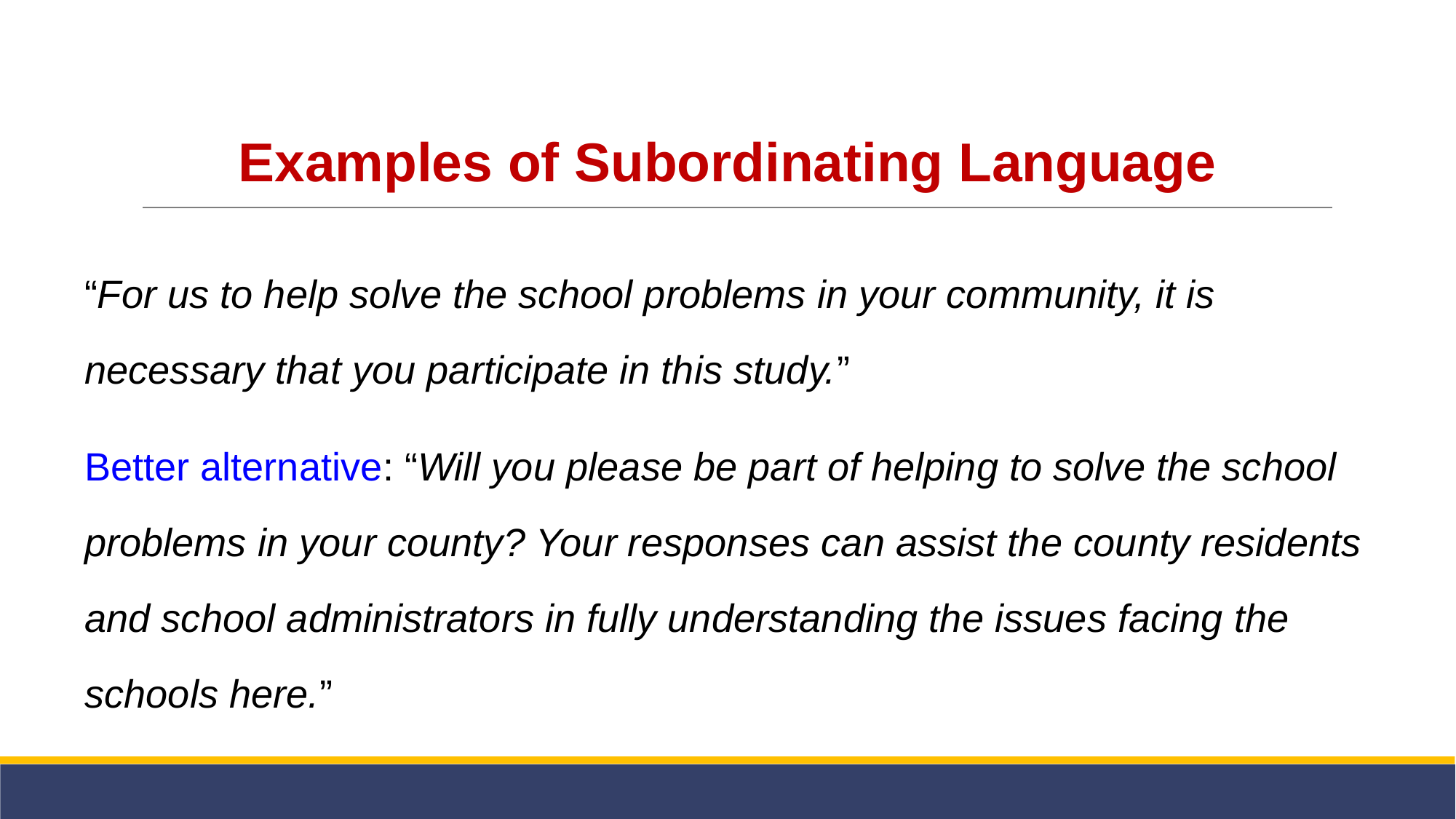

# Examples of Subordinating Language
“For us to help solve the school problems in your community, it is necessary that you participate in this study.”
Better alternative: “Will you please be part of helping to solve the school problems in your county? Your responses can assist the county residents and school administrators in fully understanding the issues facing the schools here.”